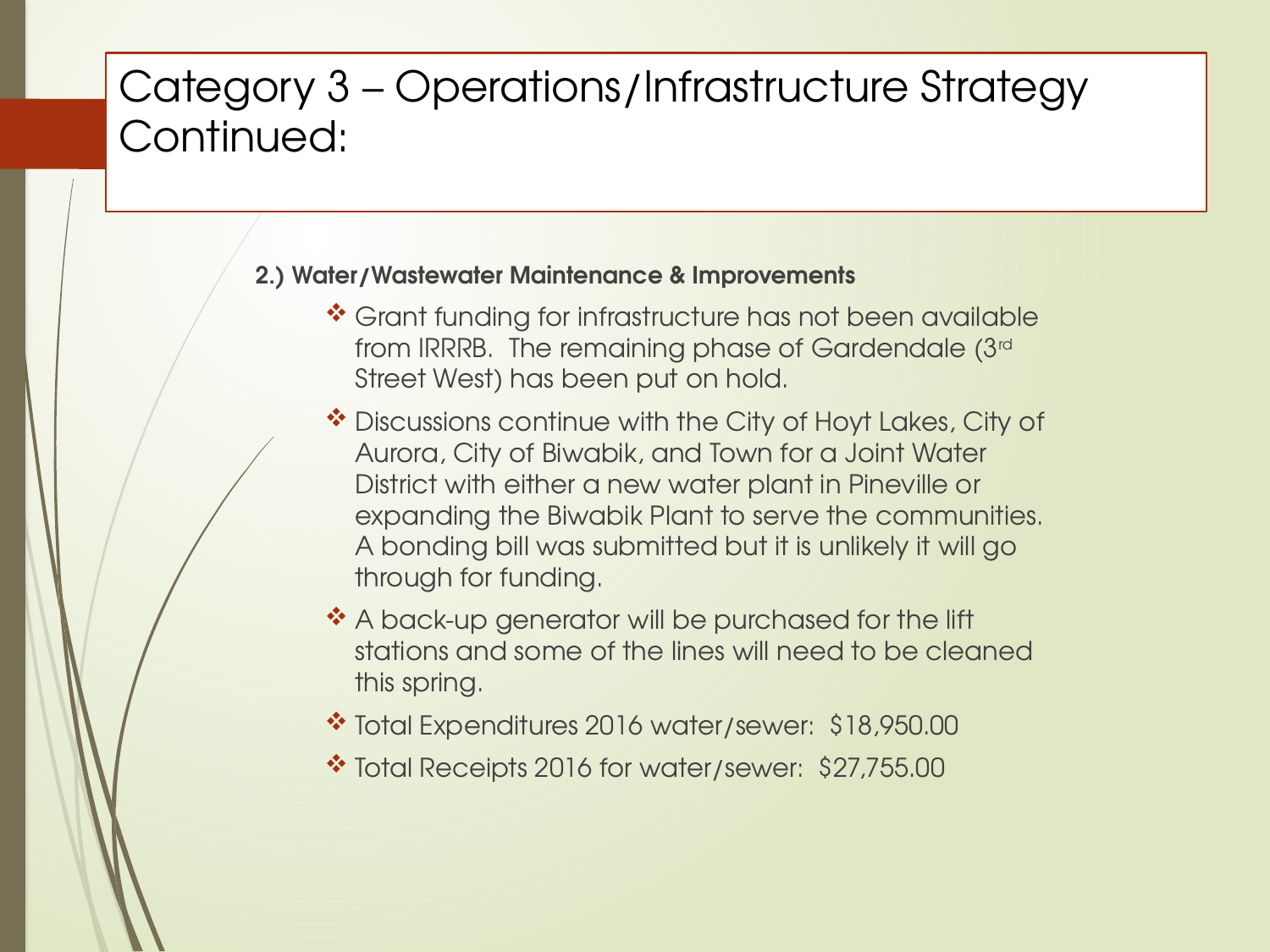

# Category 3 – Operations/Infrastructure Strategy Continued:
2.) Water/Wastewater Maintenance & Improvements
Grant funding for infrastructure has not been available from IRRRB.  The remaining phase of Gardendale (3rd Street West) has been put on hold.
Discussions continue with the City of Hoyt Lakes, City of Aurora, City of Biwabik, and Town for a Joint Water District with either a new water plant in Pineville or expanding the Biwabik Plant to serve the communities.  A bonding bill was submitted but it is unlikely it will go through for funding.
A back-up generator will be purchased for the lift stations and some of the lines will need to be cleaned this spring.
Total Expenditures 2016 water/sewer:  $18,950.00
Total Receipts 2016 for water/sewer:  $27,755.00